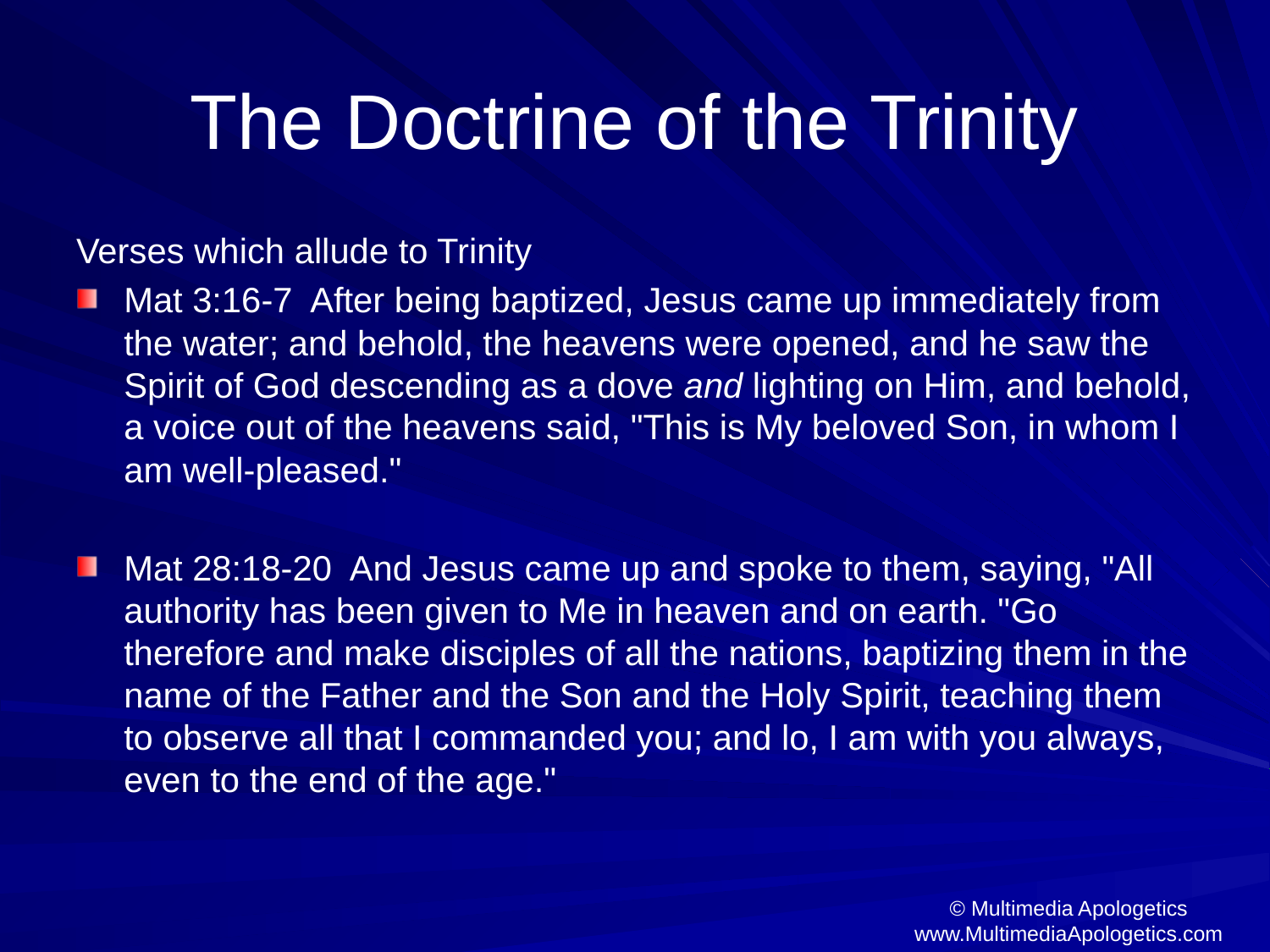

# The Doctrine of the Trinity
Verses which allude to Trinity
Mat 3:16-7  After being baptized, Jesus came up immediately from the water; and behold, the heavens were opened, and he saw the Spirit of God descending as a dove and lighting on Him, and behold, a voice out of the heavens said, "This is My beloved Son, in whom I am well-pleased."

Mat 28:18-20  And Jesus came up and spoke to them, saying, "All authority has been given to Me in heaven and on earth. "Go therefore and make disciples of all the nations, baptizing them in the name of the Father and the Son and the Holy Spirit, teaching them to observe all that I commanded you; and lo, I am with you always, even to the end of the age."
© Multimedia Apologetics
www.MultimediaApologetics.com